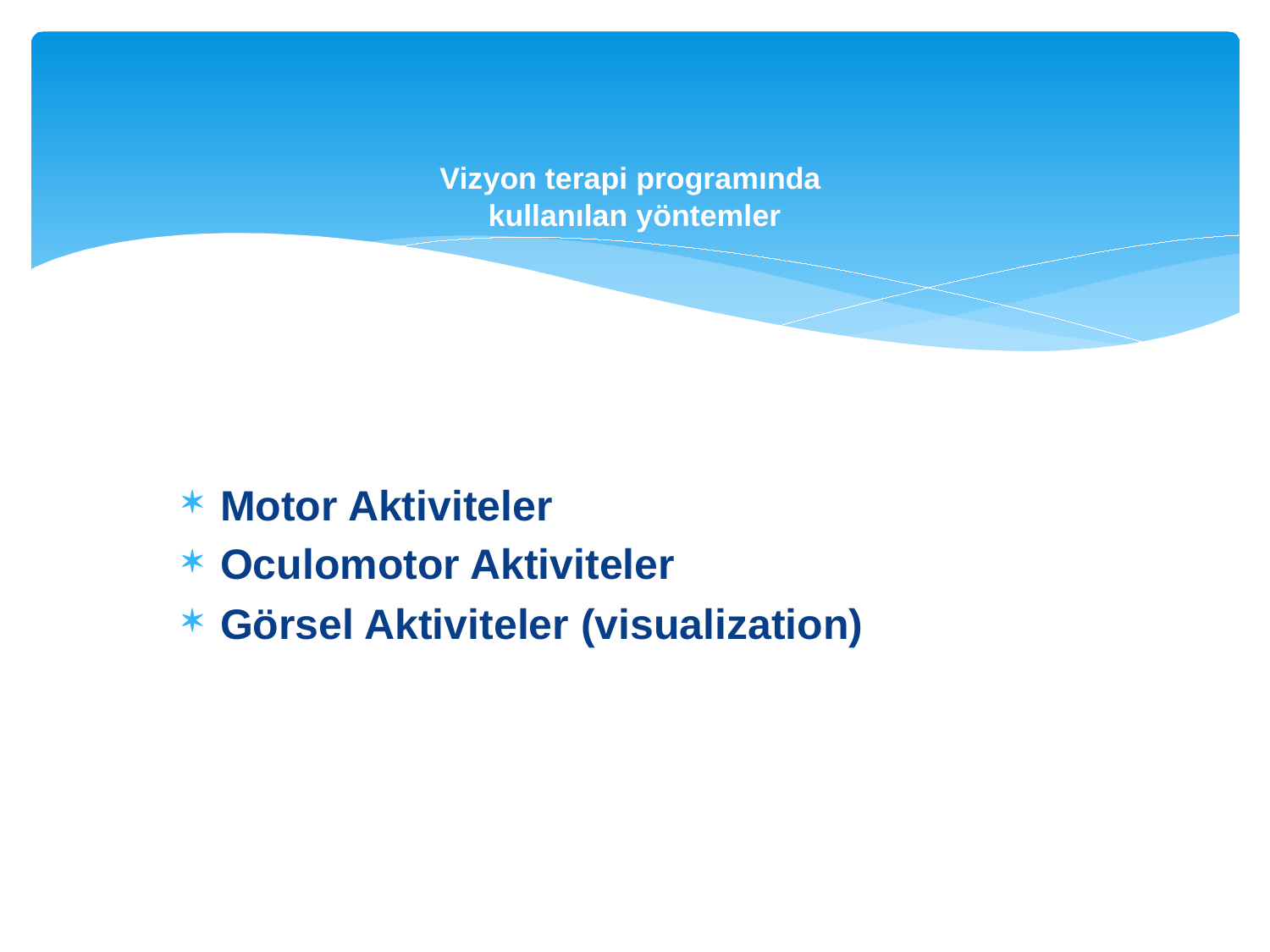

# Vizyon terapi programında kullanılan yöntemler

Motor Aktiviteler
Oculomotor Aktiviteler
Görsel Aktiviteler (visualization)